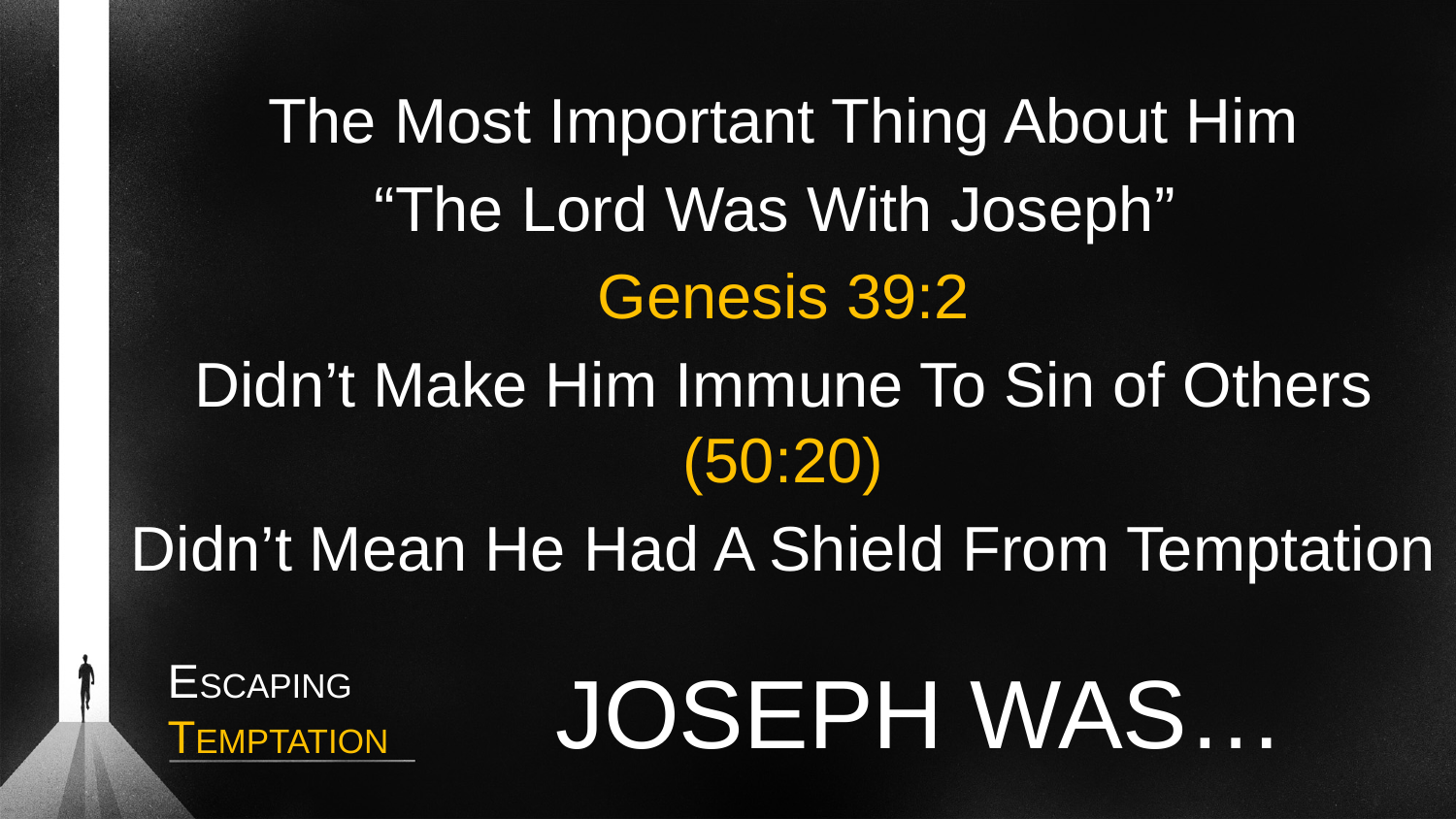

The Most Important Thing About Him
“The Lord Was With Joseph”
Genesis 39:2
Didn’t Make Him Immune To Sin of Others (50:20)
Didn’t Mean He Had A Shield From Temptation
# ESCAPING TEMPTATION
JOSEPH WAS…